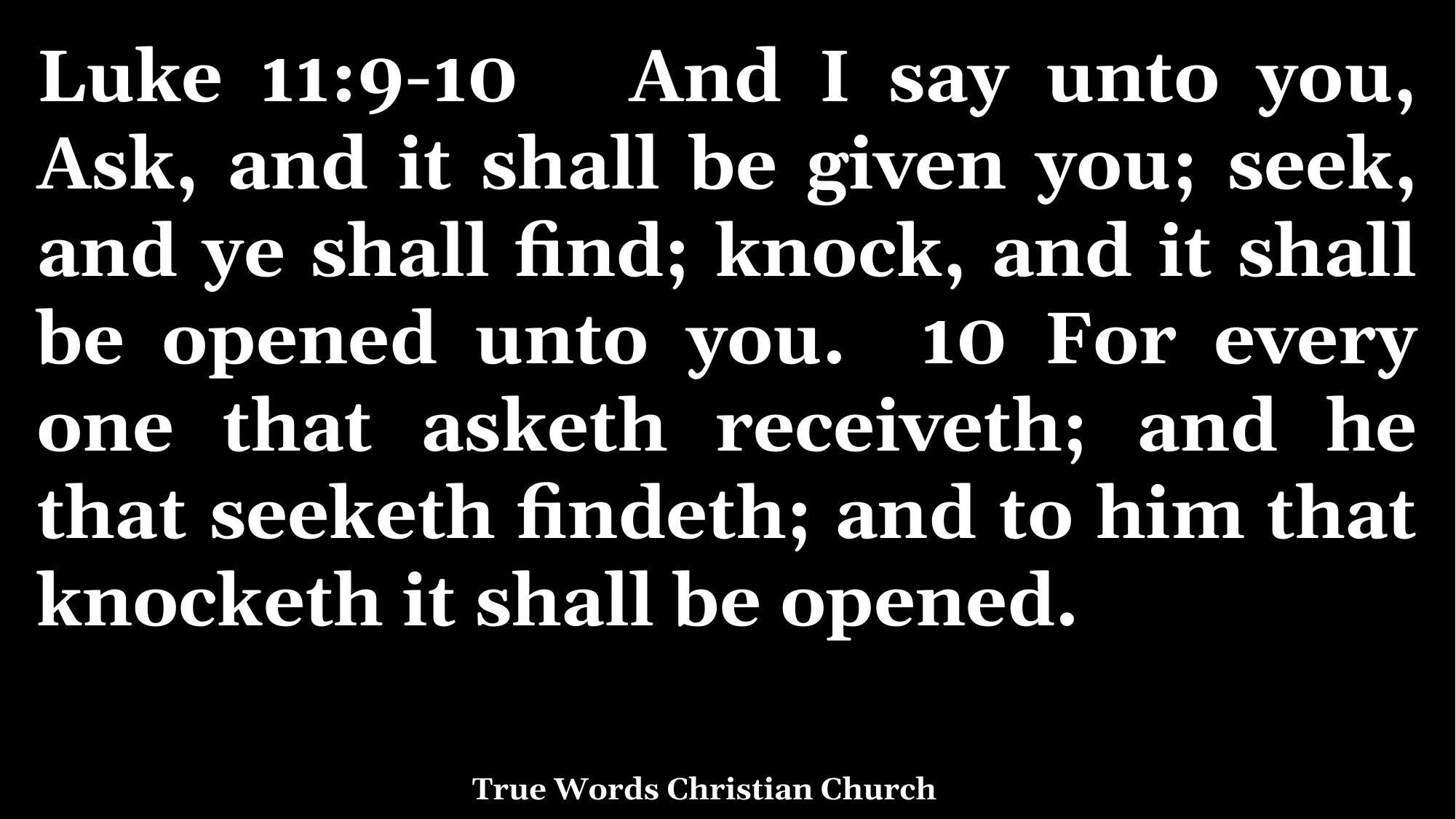

Luke 11:9-10   And I say unto you, Ask, and it shall be given you; seek, and ye shall find; knock, and it shall be opened unto you.  10 For every one that asketh receiveth; and he that seeketh findeth; and to him that knocketh it shall be opened.
True Words Christian Church